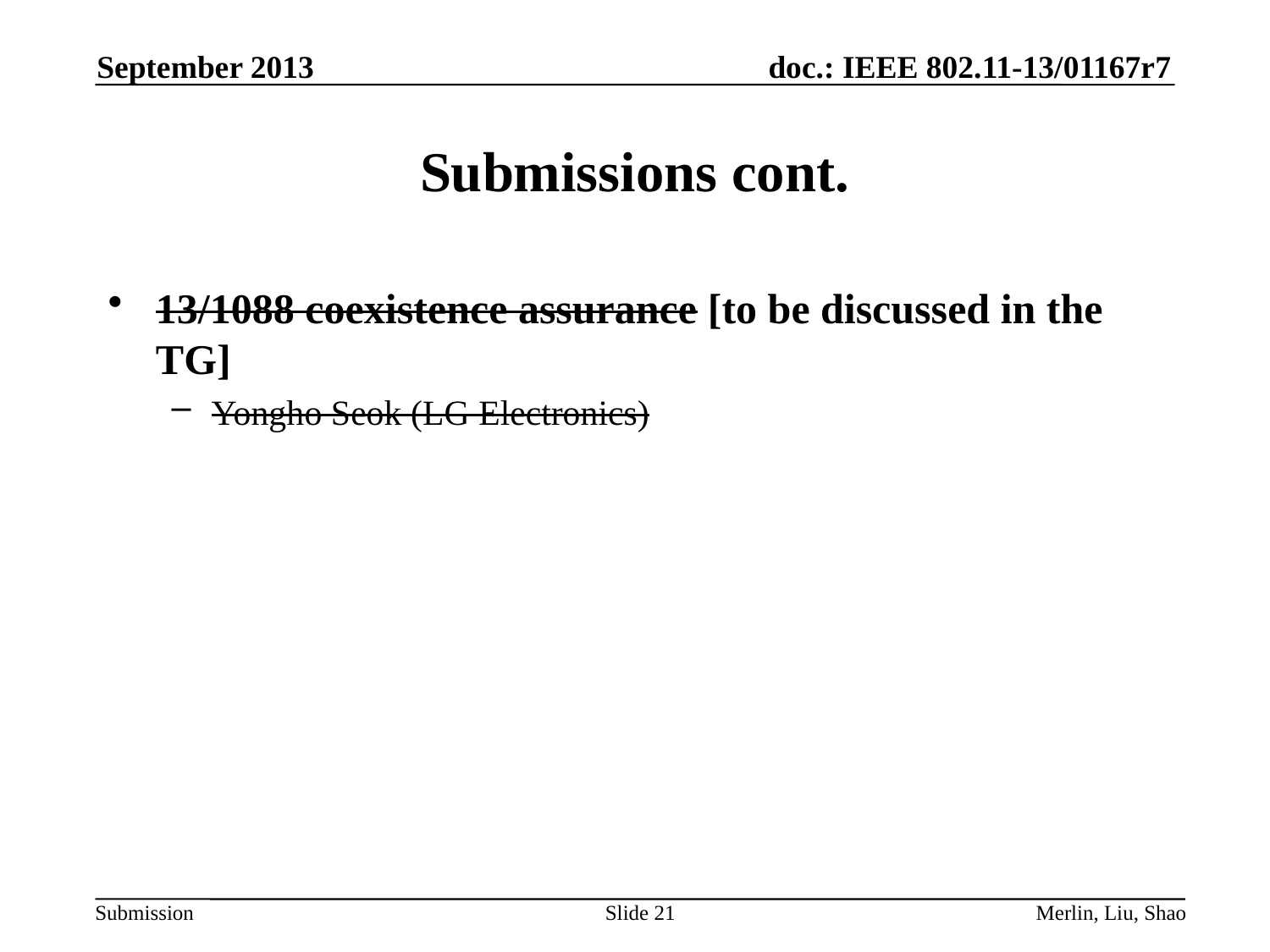

September 2013
# Submissions cont.
13/1088 coexistence assurance [to be discussed in the TG]
Yongho Seok (LG Electronics)
Slide 21
Merlin, Liu, Shao